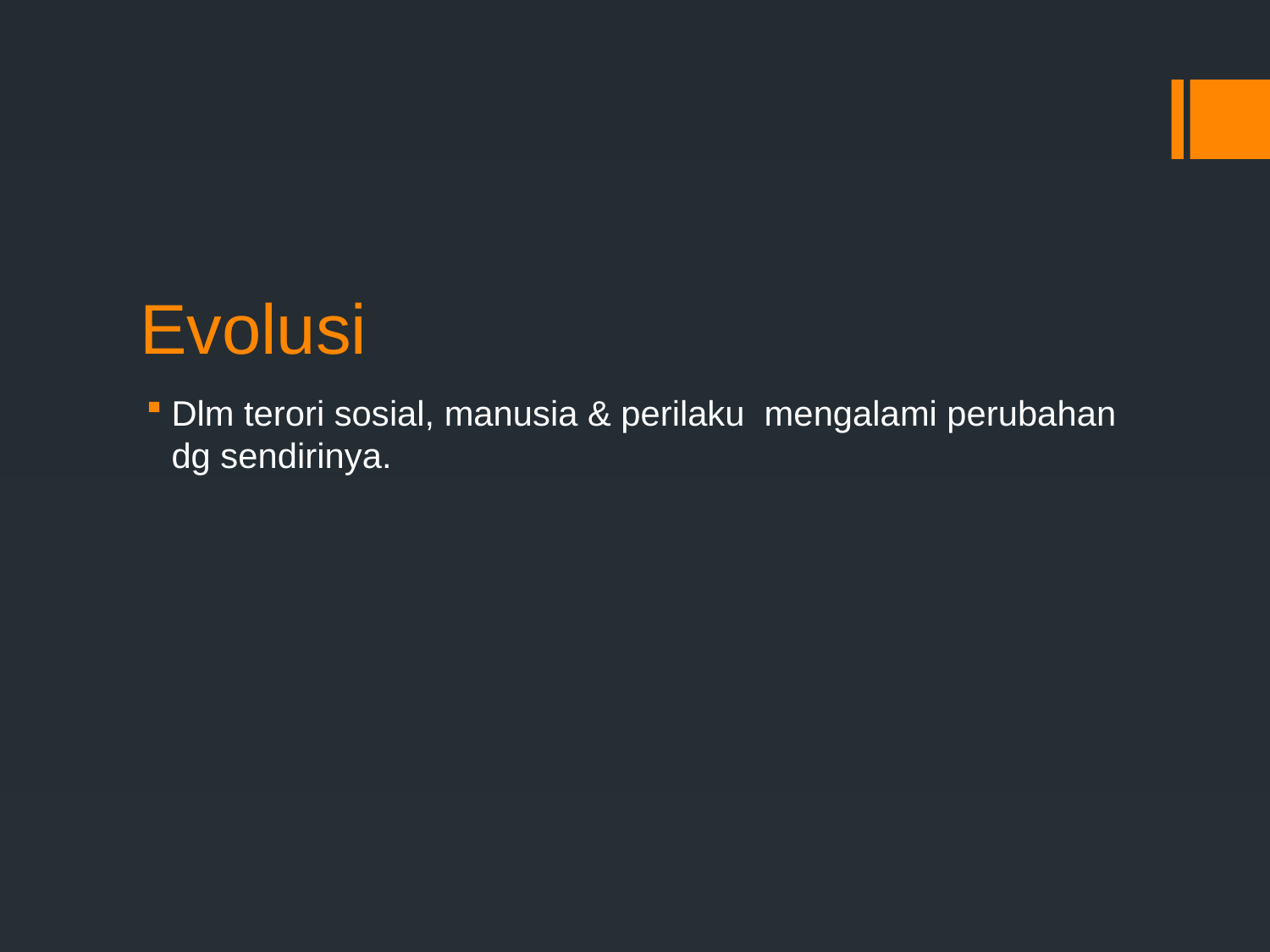

# Evolusi
Dlm terori sosial, manusia & perilaku  mengalami perubahan dg sendirinya.